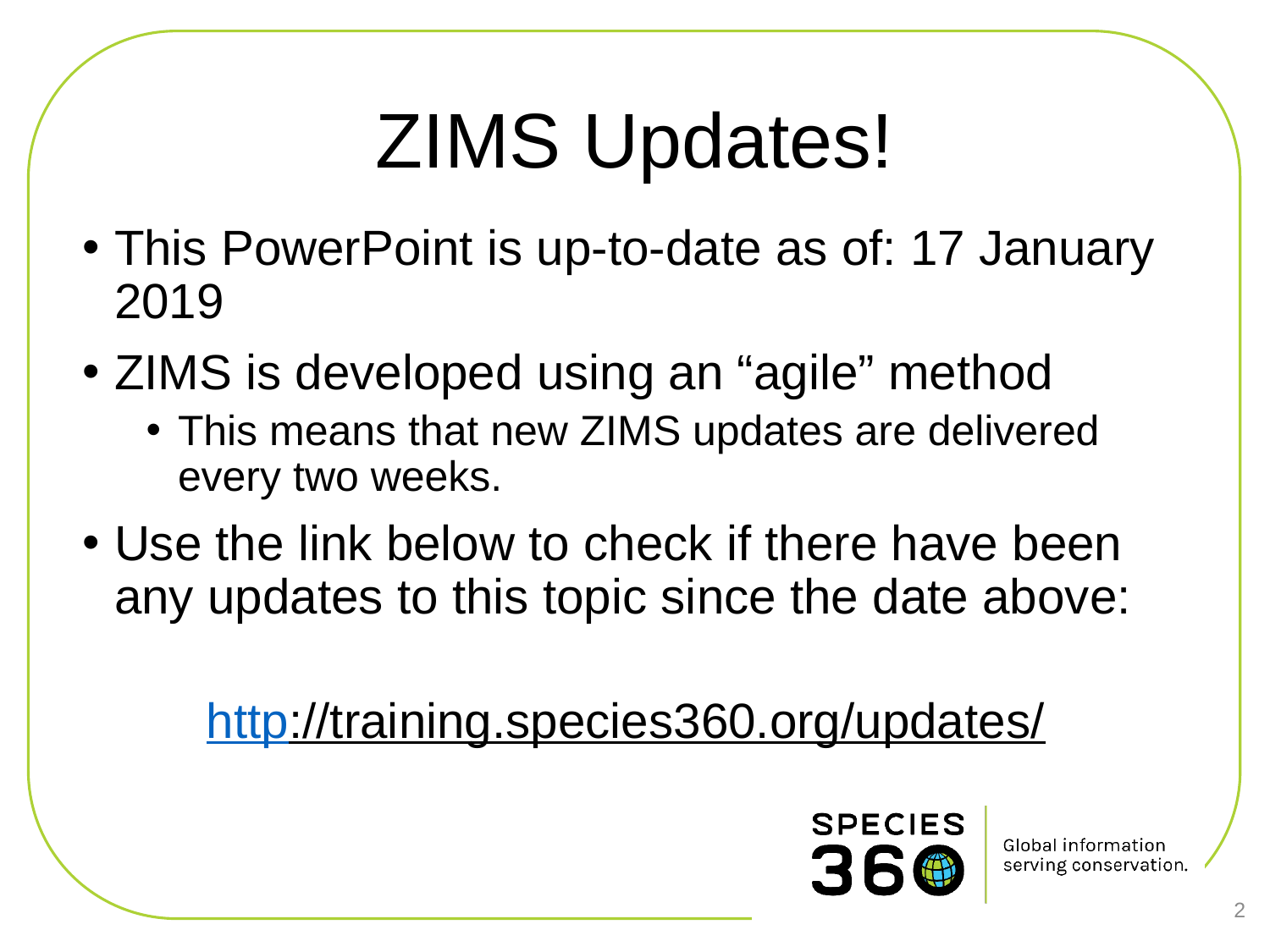

# ZIMS Updates!
This PowerPoint is up-to-date as of: 17 January 2019
ZIMS is developed using an “agile” method
This means that new ZIMS updates are delivered every two weeks.
Use the link below to check if there have been any updates to this topic since the date above:
         http://training.species360.org/updates/
2